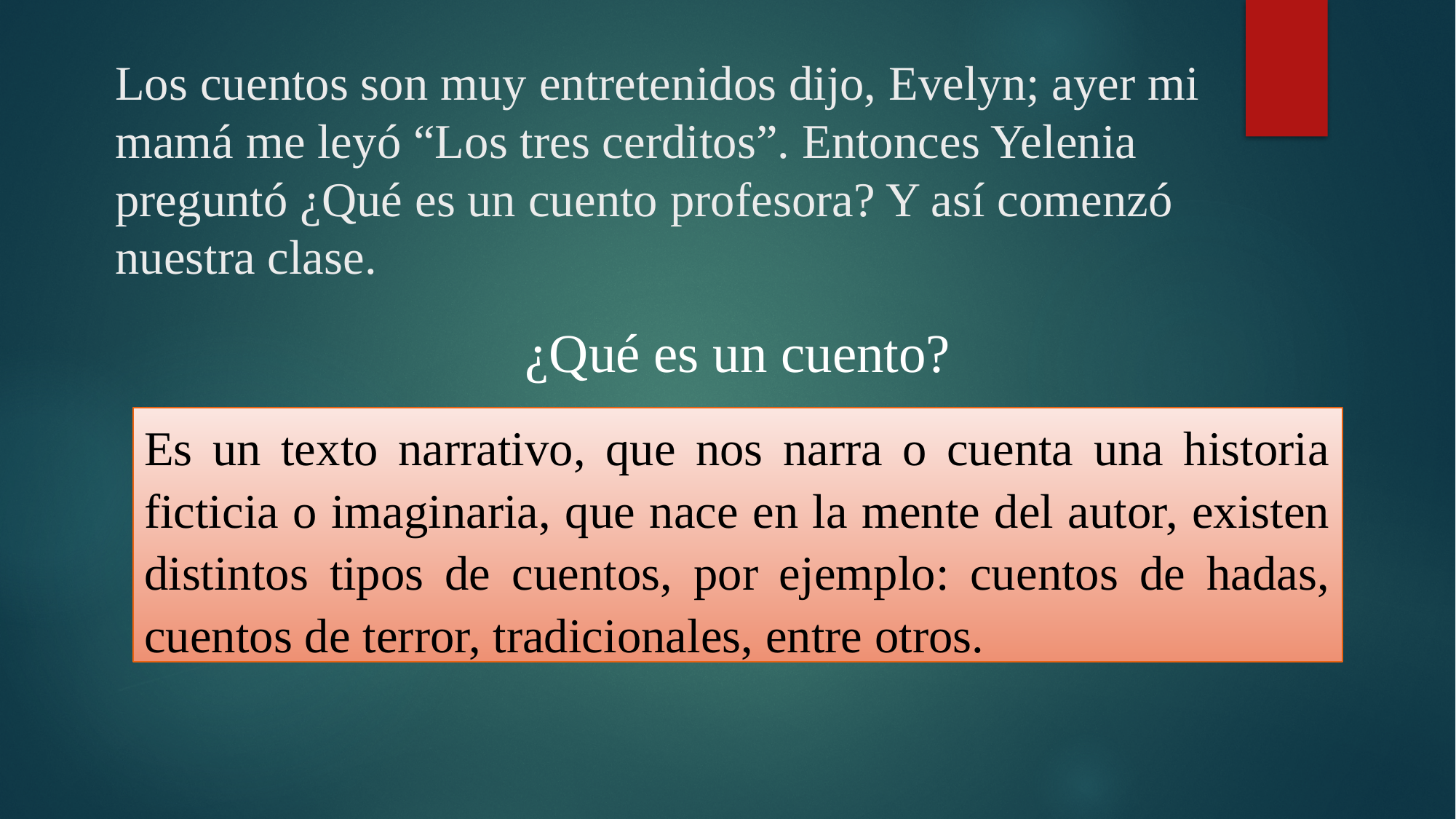

# Los cuentos son muy entretenidos dijo, Evelyn; ayer mi mamá me leyó “Los tres cerditos”. Entonces Yelenia preguntó ¿Qué es un cuento profesora? Y así comenzó nuestra clase.

¿Qué es un cuento?

Es un texto narrativo, que nos narra o cuenta una historia ficticia o imaginaria, que nace en la mente del autor, existen distintos tipos de cuentos, por ejemplo: cuentos de hadas, cuentos de terror, tradicionales, entre otros.